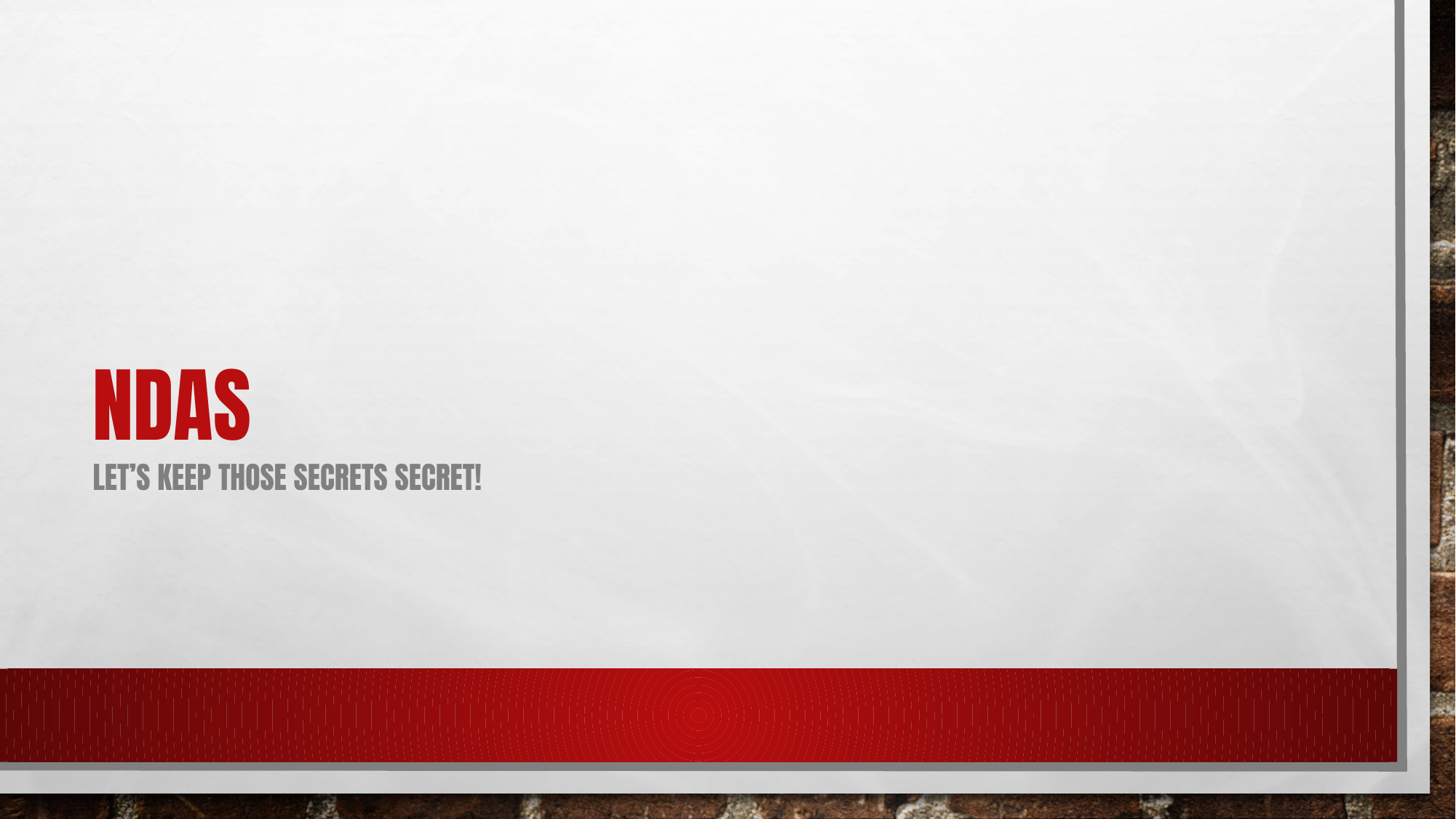

# NDAs
Let’s keep those secrets secret!